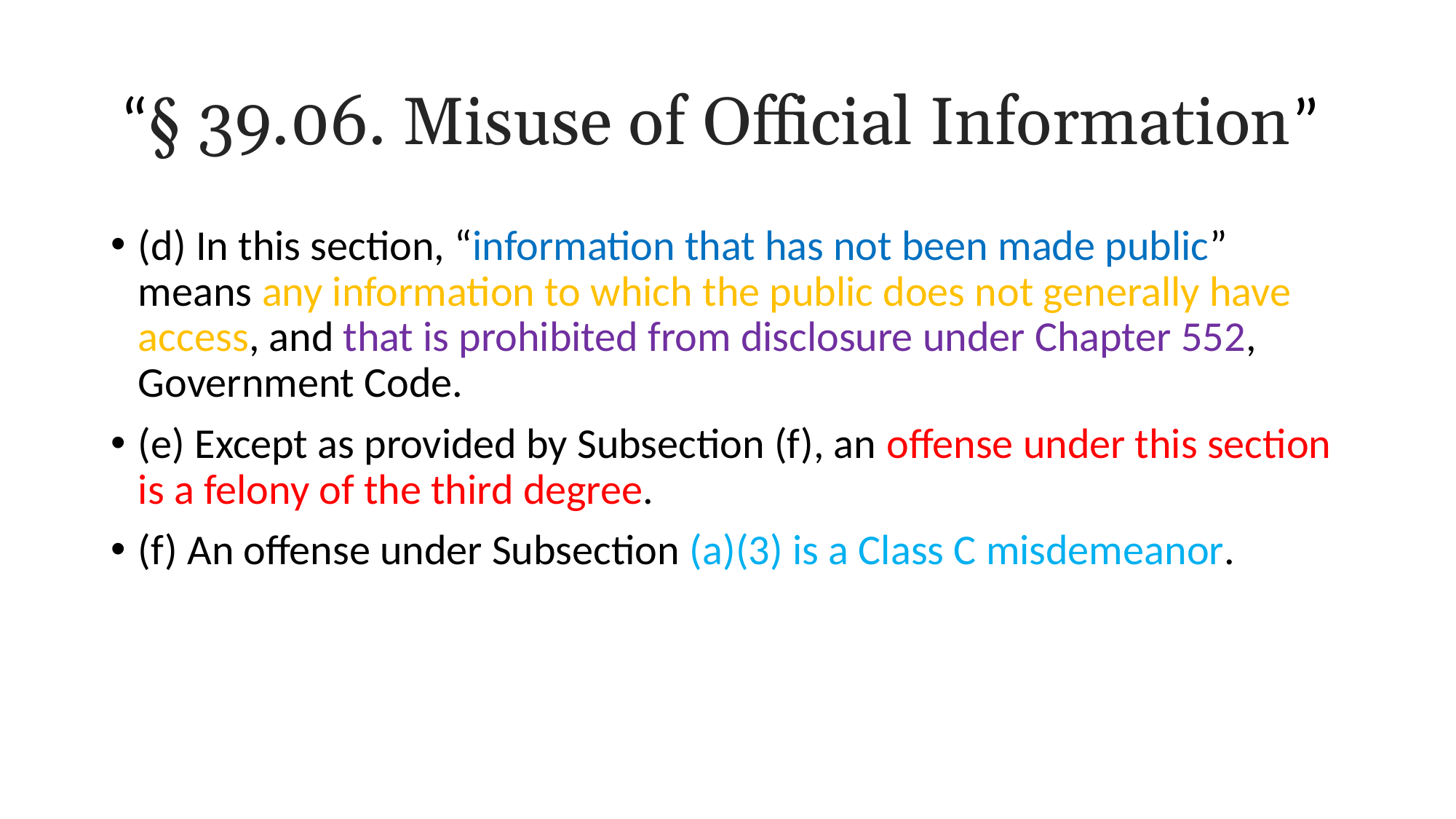

# “§ 39.06. Misuse of Official Information”
(d) In this section, “information that has not been made public” means any information to which the public does not generally have access, and that is prohibited from disclosure under Chapter 552, Government Code.
(e) Except as provided by Subsection (f), an offense under this section is a felony of the third degree.
(f) An offense under Subsection (a)(3) is a Class C misdemeanor.